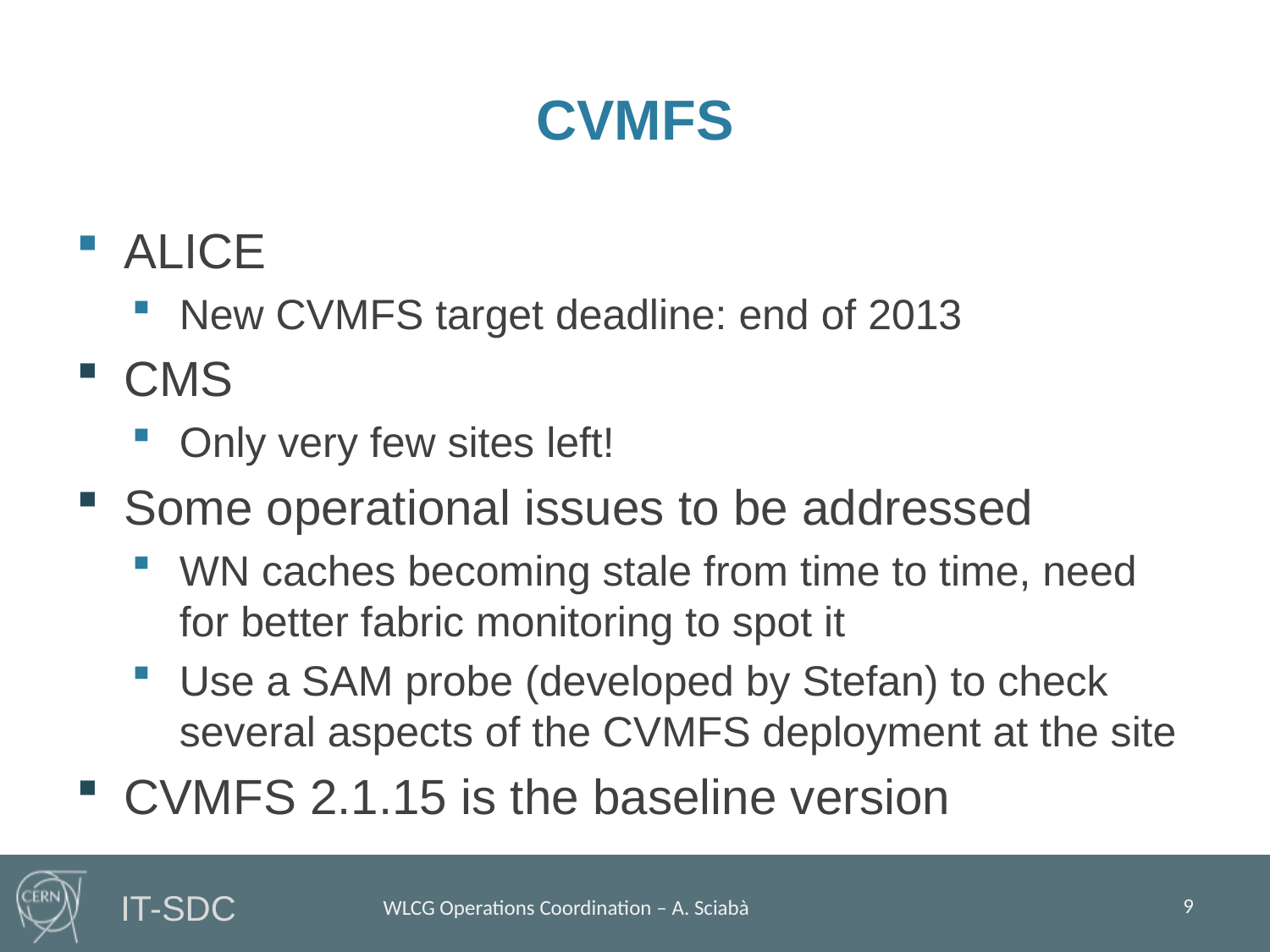

# CVMFS
ALICE
New CVMFS target deadline: end of 2013
CMS
Only very few sites left!
Some operational issues to be addressed
WN caches becoming stale from time to time, need for better fabric monitoring to spot it
Use a SAM probe (developed by Stefan) to check several aspects of the CVMFS deployment at the site
CVMFS 2.1.15 is the baseline version
9
WLCG Operations Coordination – A. Sciabà